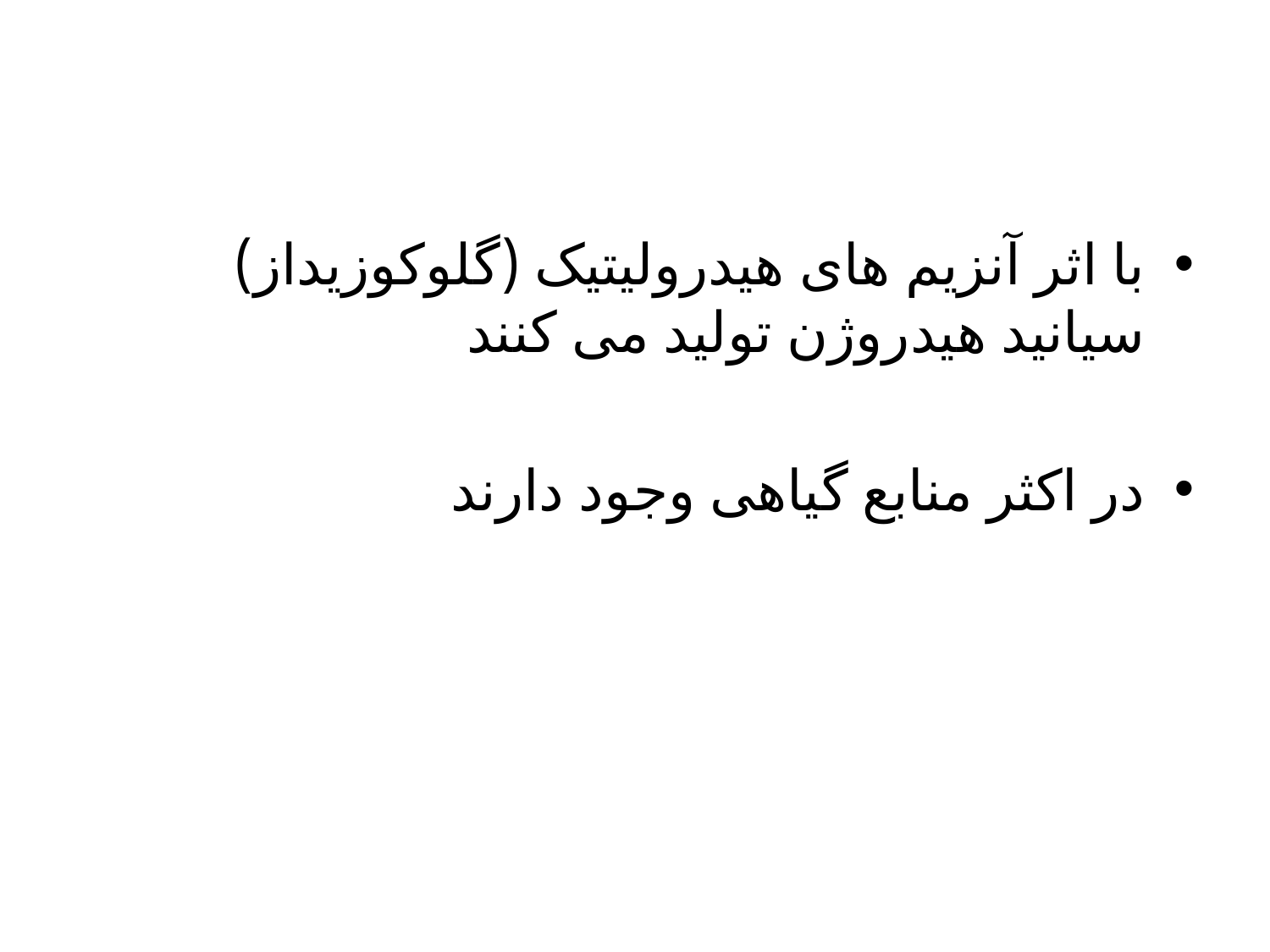

با اثر آنزیم های هیدرولیتیک (گلوکوزیداز) سیانید هیدروژن تولید می کنند

در اکثر منابع گیاهی وجود دارند